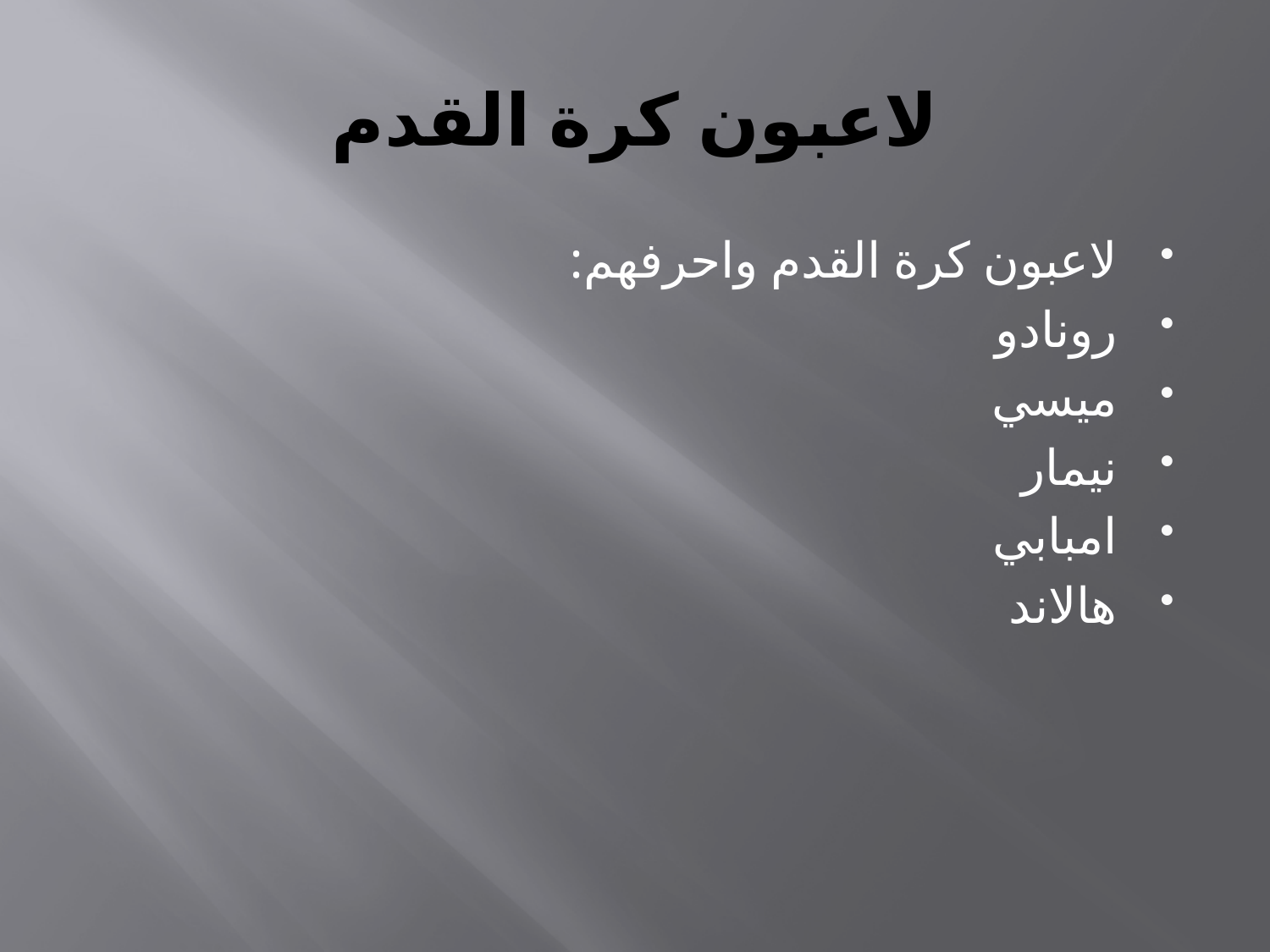

# لاعبون كرة القدم
لاعبون كرة القدم واحرفهم:
رونادو
ميسي
نيمار
امبابي
هالاند